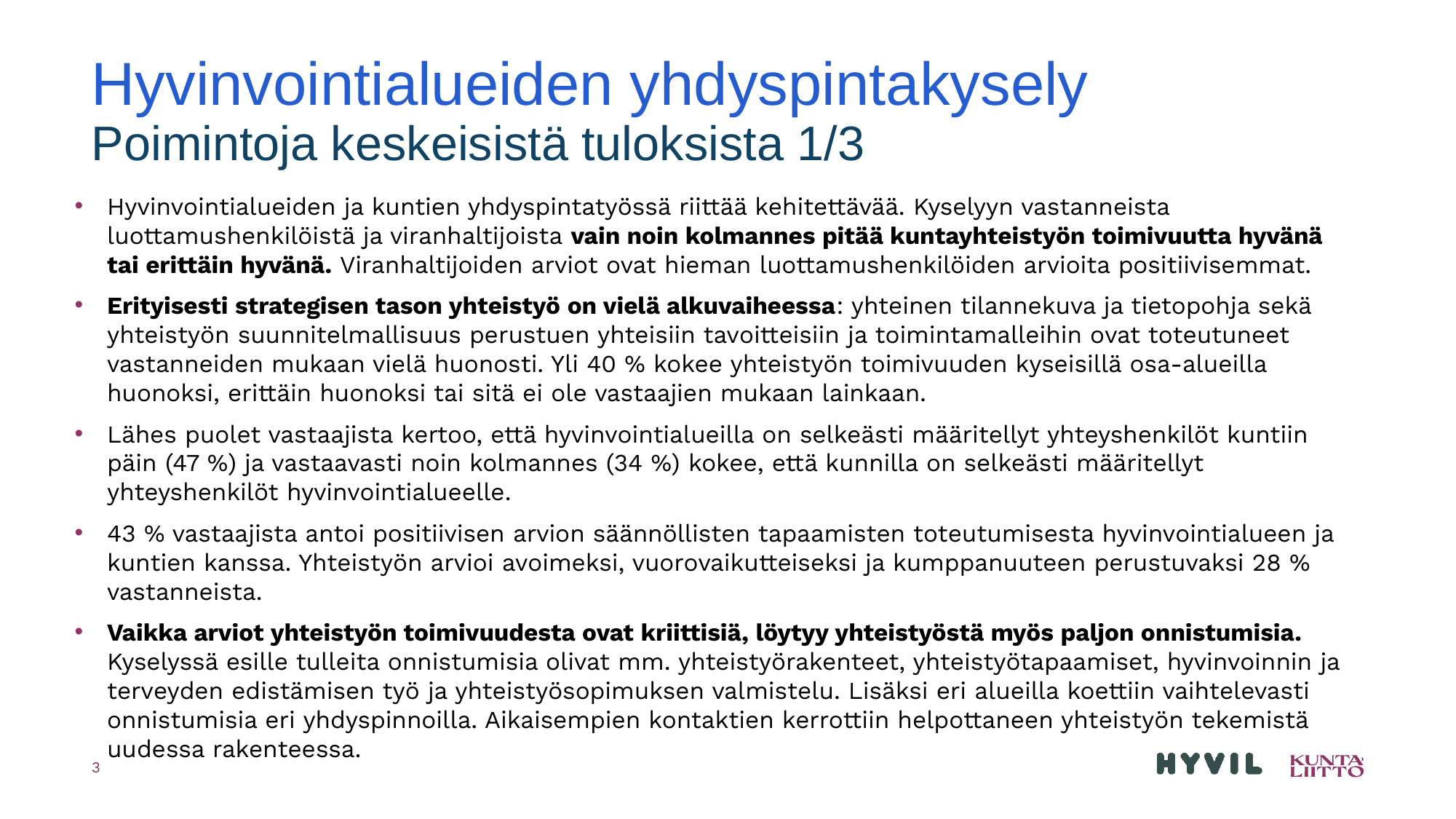

# Hyvinvointialueiden yhdyspintakysely Poimintoja keskeisistä tuloksista 1/3
Hyvinvointialueiden ja kuntien yhdyspintatyössä riittää kehitettävää. Kyselyyn vastanneista luottamushenkilöistä ja viranhaltijoista vain noin kolmannes pitää kuntayhteistyön toimivuutta hyvänä tai erittäin hyvänä. Viranhaltijoiden arviot ovat hieman luottamushenkilöiden arvioita positiivisemmat.
Erityisesti strategisen tason yhteistyö on vielä alkuvaiheessa: yhteinen tilannekuva ja tietopohja sekä yhteistyön suunnitelmallisuus perustuen yhteisiin tavoitteisiin ja toimintamalleihin ovat toteutuneet vastanneiden mukaan vielä huonosti. Yli 40 % kokee yhteistyön toimivuuden kyseisillä osa-alueilla huonoksi, erittäin huonoksi tai sitä ei ole vastaajien mukaan lainkaan.
Lähes puolet vastaajista kertoo, että hyvinvointialueilla on selkeästi määritellyt yhteyshenkilöt kuntiin päin (47 %) ja vastaavasti noin kolmannes (34 %) kokee, että kunnilla on selkeästi määritellyt yhteyshenkilöt hyvinvointialueelle.
43 % vastaajista antoi positiivisen arvion säännöllisten tapaamisten toteutumisesta hyvinvointialueen ja kuntien kanssa. Yhteistyön arvioi avoimeksi, vuorovaikutteiseksi ja kumppanuuteen perustuvaksi 28 % vastanneista.
Vaikka arviot yhteistyön toimivuudesta ovat kriittisiä, löytyy yhteistyöstä myös paljon onnistumisia. Kyselyssä esille tulleita onnistumisia olivat mm. yhteistyörakenteet, yhteistyötapaamiset, hyvinvoinnin ja terveyden edistämisen työ ja yhteistyösopimuksen valmistelu. Lisäksi eri alueilla koettiin vaihtelevasti onnistumisia eri yhdyspinnoilla. Aikaisempien kontaktien kerrottiin helpottaneen yhteistyön tekemistä uudessa rakenteessa.

3